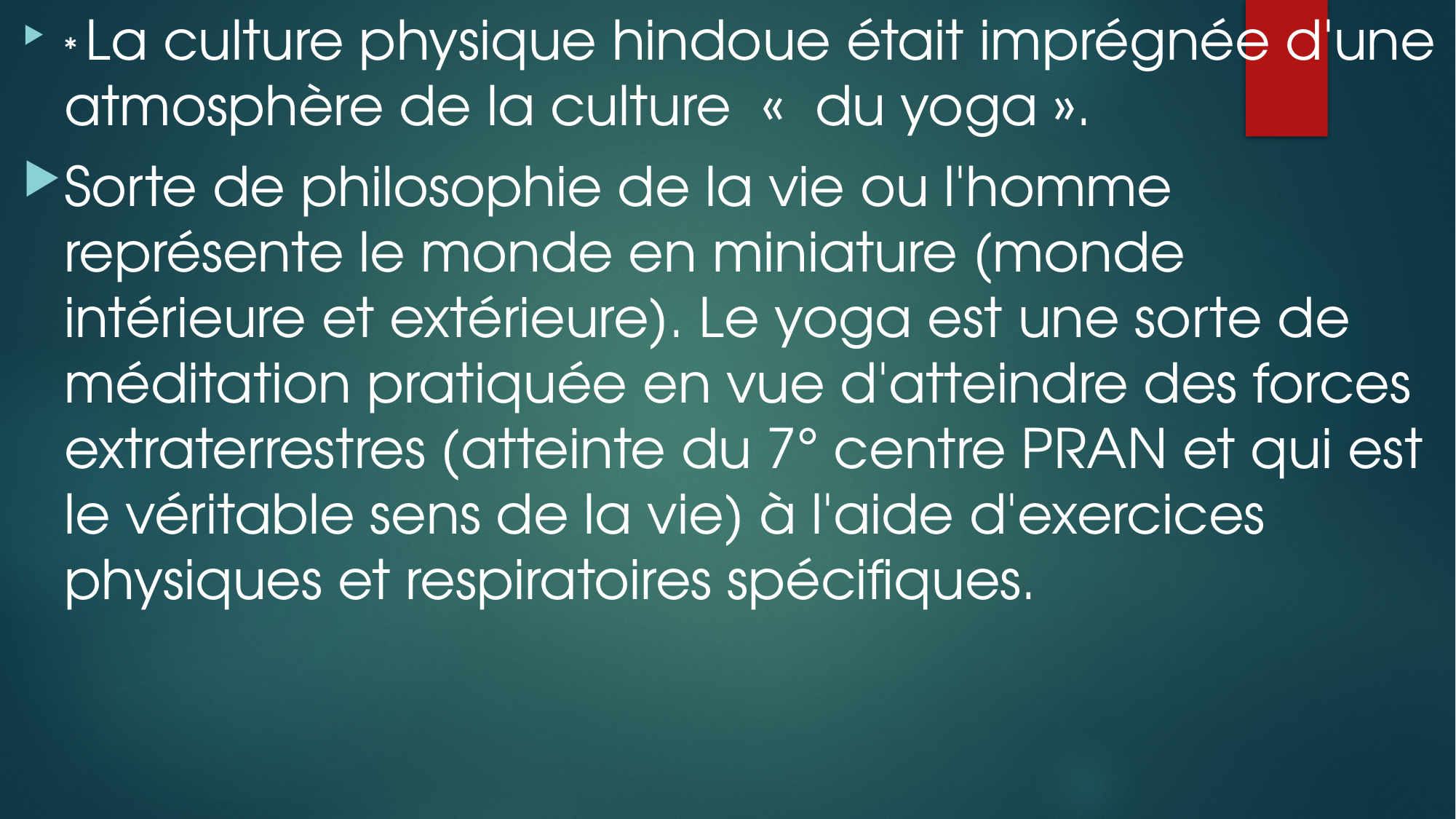

* La culture physique hindoue était imprégnée d'une atmosphère de la culture  «  du yoga ».
Sorte de philosophie de la vie ou l'homme représente le monde en miniature (monde intérieure et extérieure). Le yoga est une sorte de méditation pratiquée en vue d'atteindre des forces extraterrestres (atteinte du 7° centre PRAN et qui est le véritable sens de la vie) à l'aide d'exercices physiques et respiratoires spécifiques.